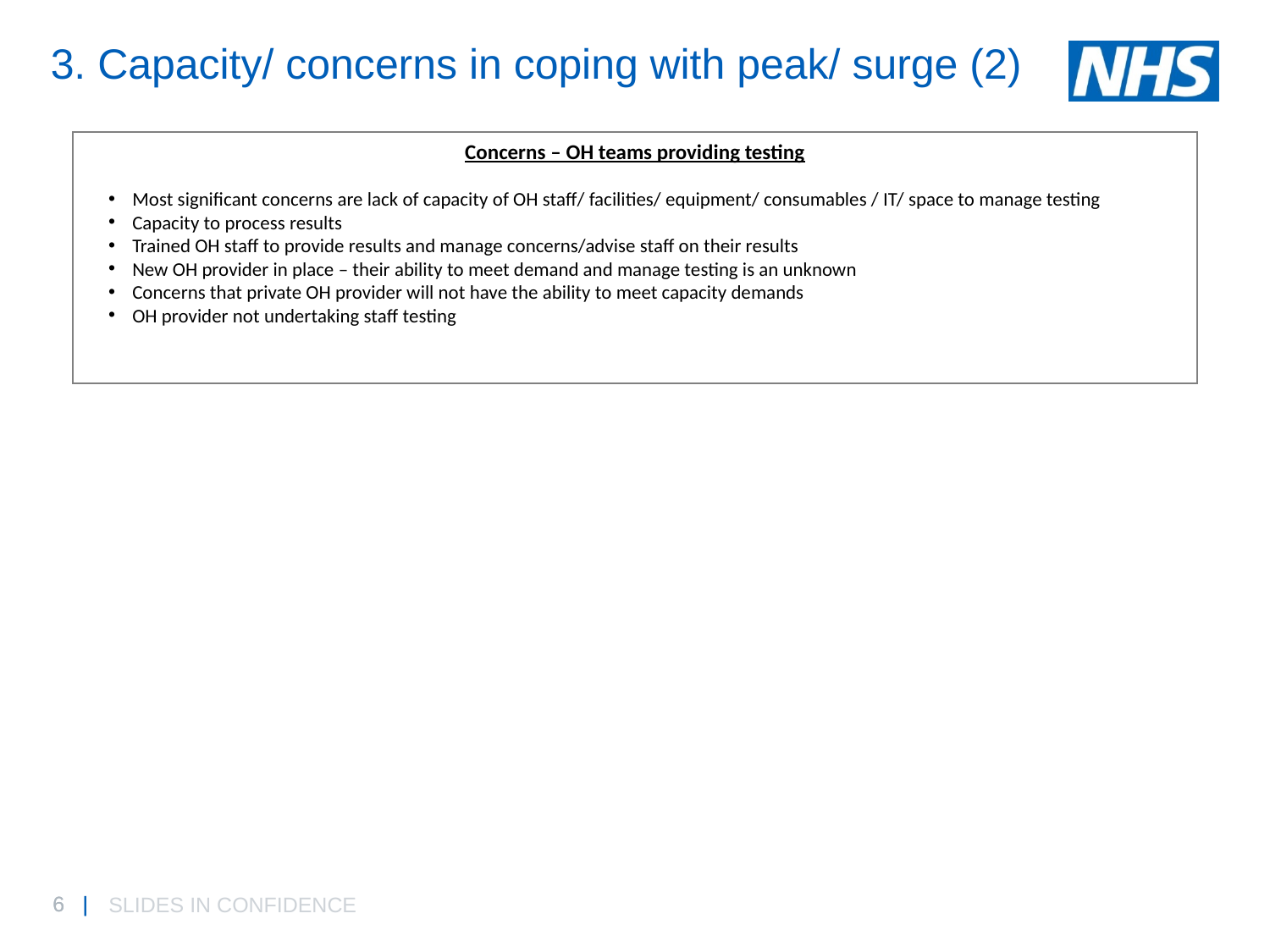

# 3. Capacity/ concerns in coping with peak/ surge (2)

Concerns – OH teams providing testing

Most significant concerns are lack of capacity of OH staff/ facilities/ equipment/ consumables / IT/ space to manage testing
Capacity to process results
Trained OH staff to provide results and manage concerns/advise staff on their results
New OH provider in place – their ability to meet demand and manage testing is an unknown
Concerns that private OH provider will not have the ability to meet capacity demands
OH provider not undertaking staff testing

SLIDES IN CONFIDENCE